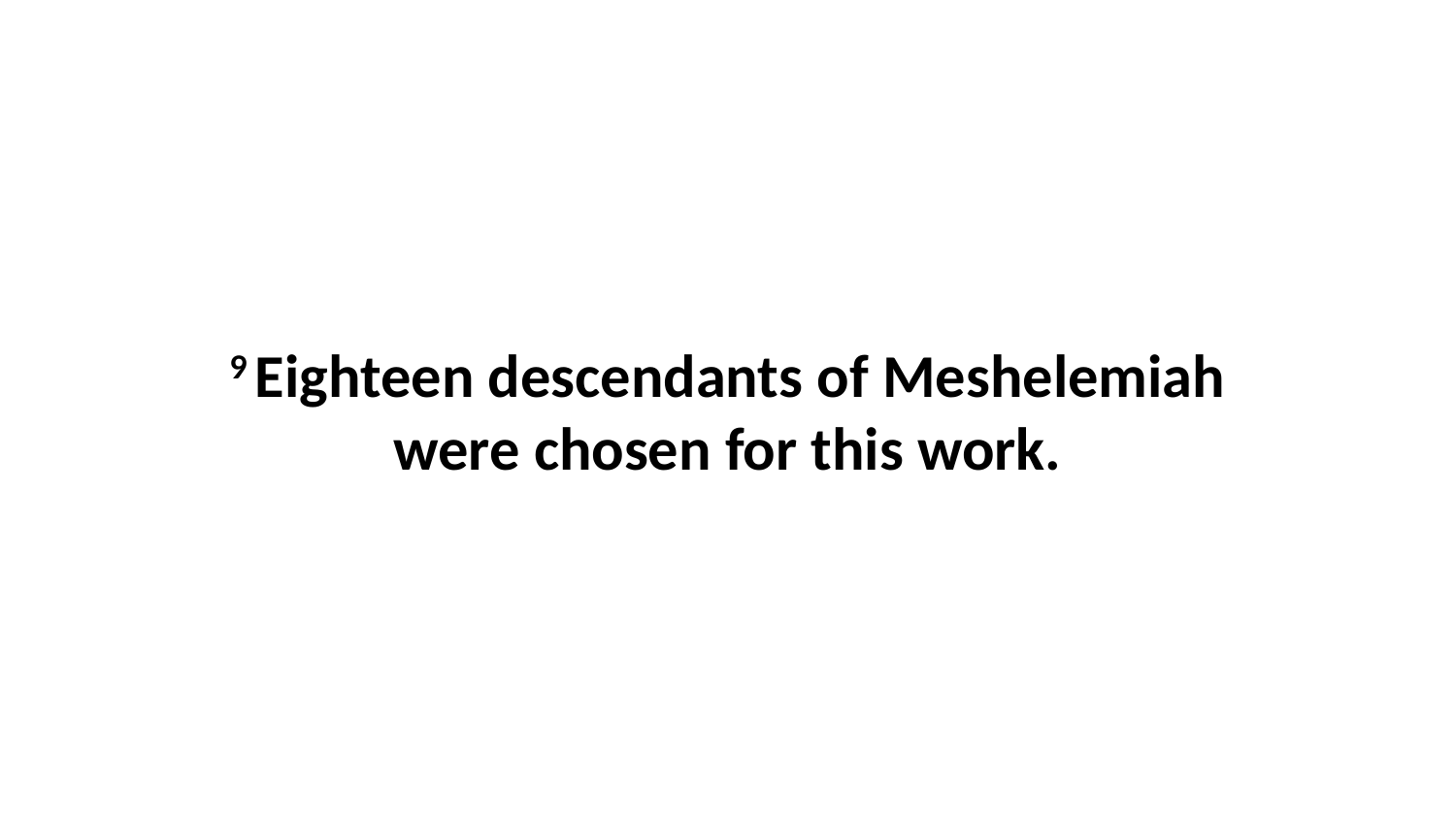

9 Eighteen descendants of Meshelemiah were chosen for this work.